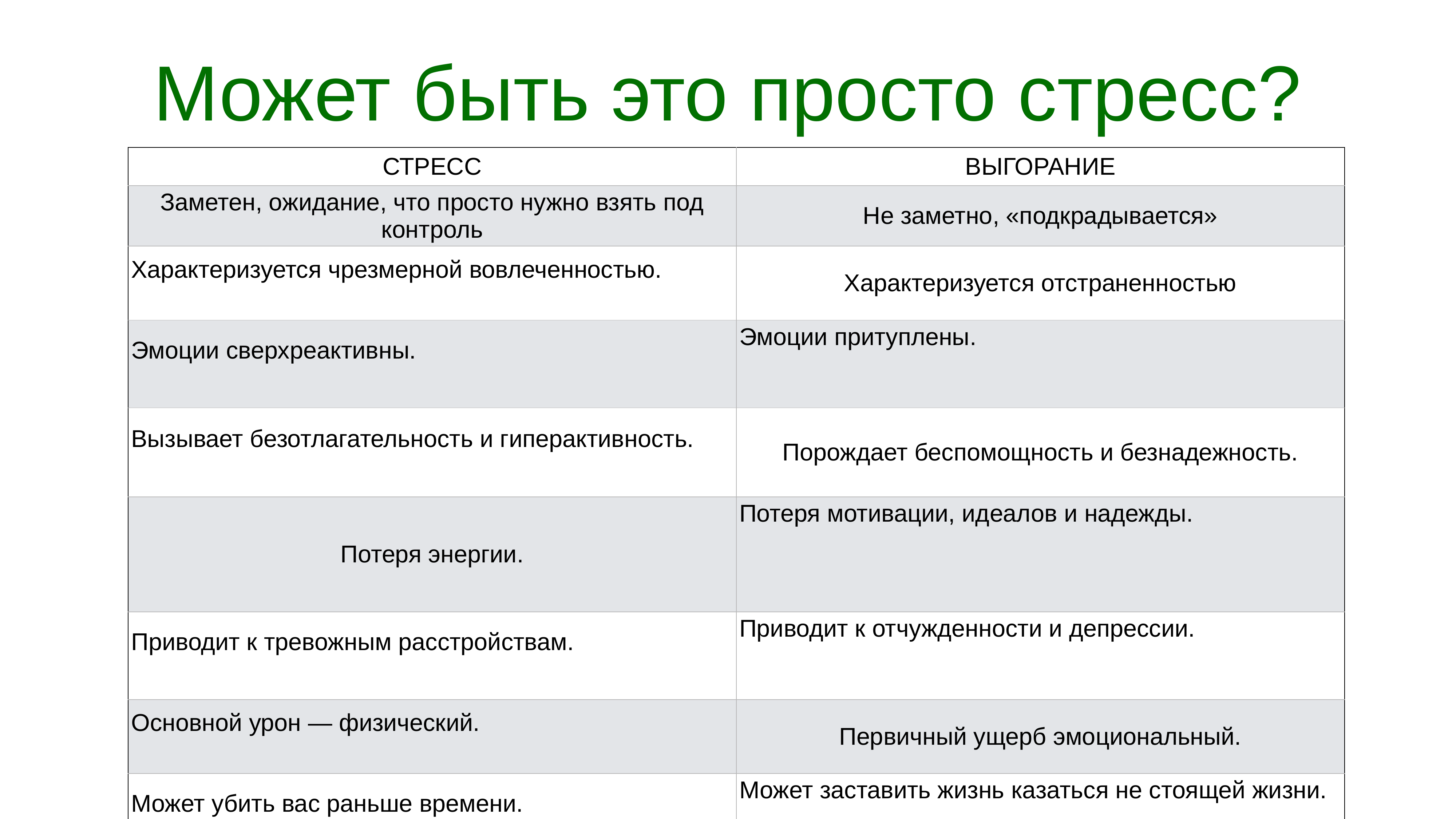

# Может быть это просто стресс?
| СТРЕСС | ВЫГОРАНИЕ |
| --- | --- |
| Заметен, ожидание, что просто нужно взять под контроль | Не заметно, «подкрадывается» |
| Характеризуется чрезмерной вовлеченностью. | Характеризуется отстраненностью |
| Эмоции сверхреактивны. | Эмоции притуплены. |
| Вызывает безотлагательность и гиперактивность. | Порождает беспомощность и безнадежность. |
| Потеря энергии. | Потеря мотивации, идеалов и надежды. |
| Приводит к тревожным расстройствам. | Приводит к отчужденности и депрессии. |
| Основной урон — физический. | Первичный ущерб эмоциональный. |
| Может убить вас раньше времени. | Может заставить жизнь казаться не стоящей жизни. |